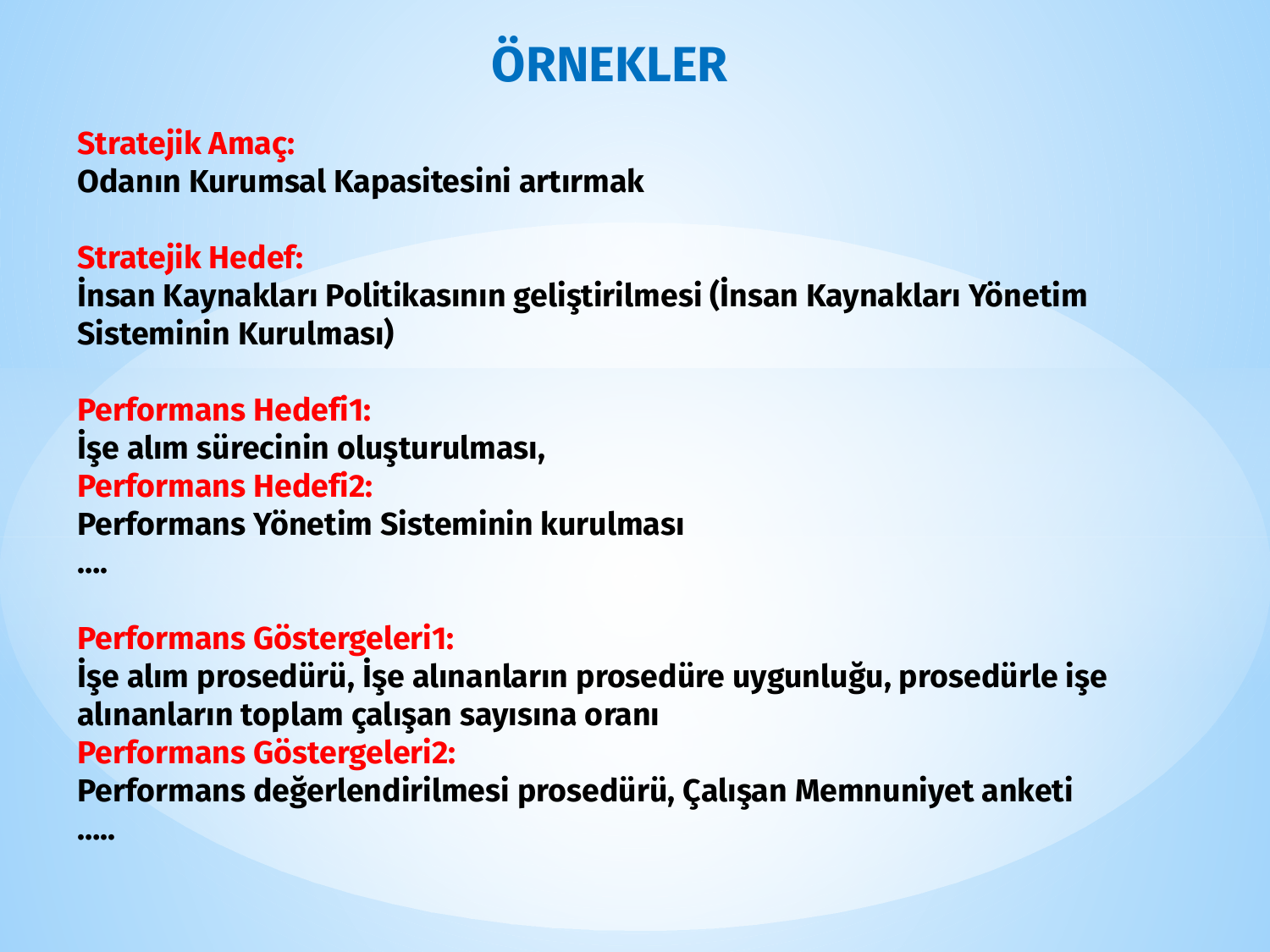

ÖRNEKLER
Stratejik Amaç:
Odanın Kurumsal Kapasitesini artırmak

Stratejik Hedef:
İnsan Kaynakları Politikasının geliştirilmesi (İnsan Kaynakları Yönetim Sisteminin Kurulması)

Performans Hedefi1:
İşe alım sürecinin oluşturulması,
Performans Hedefi2:
Performans Yönetim Sisteminin kurulması
….

Performans Göstergeleri1:
İşe alım prosedürü, İşe alınanların prosedüre uygunluğu, prosedürle işe alınanların toplam çalışan sayısına oranı
Performans Göstergeleri2:
Performans değerlendirilmesi prosedürü, Çalışan Memnuniyet anketi
…..